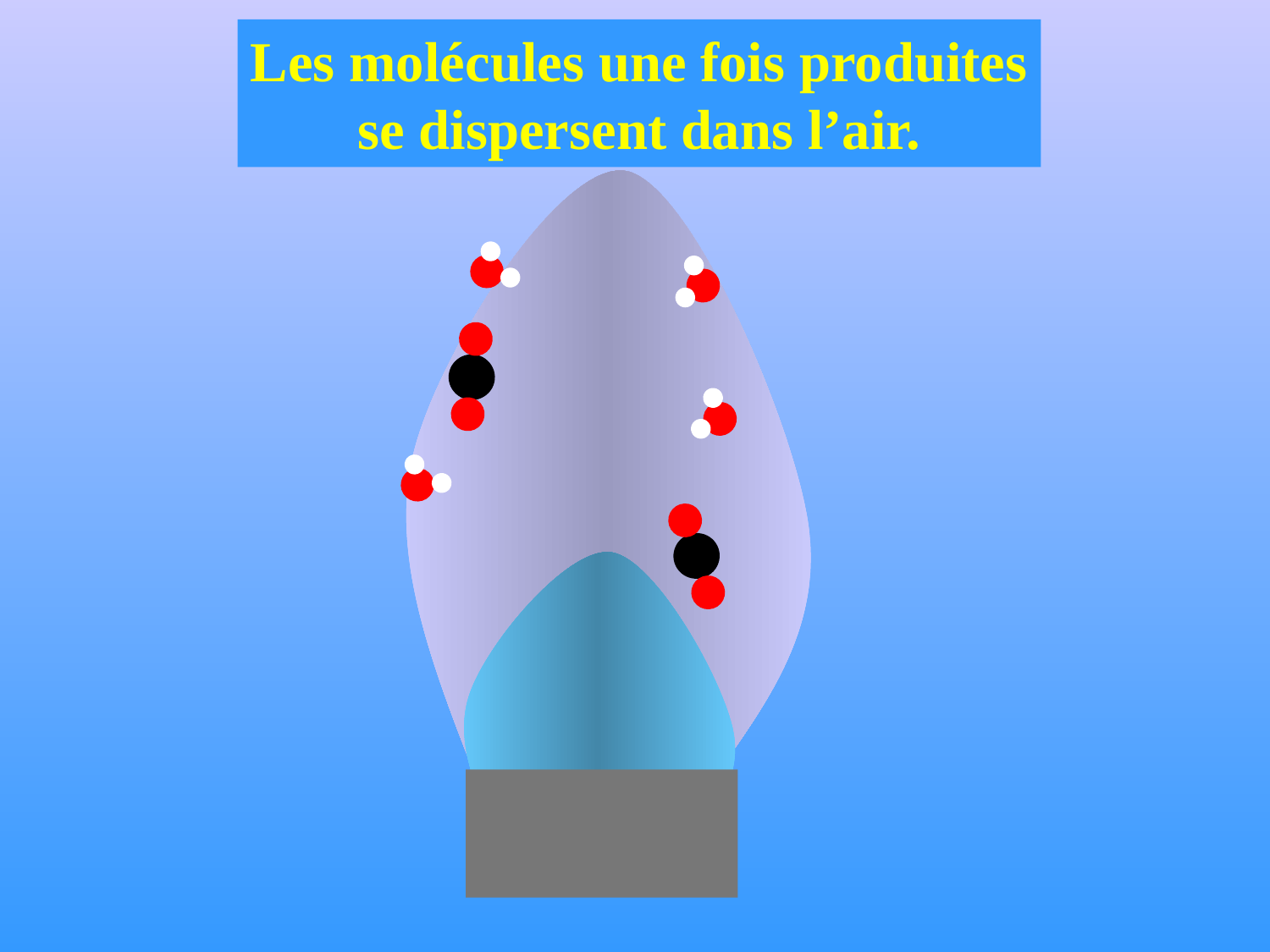

Les molécules une fois produites
se dispersent dans l’air.